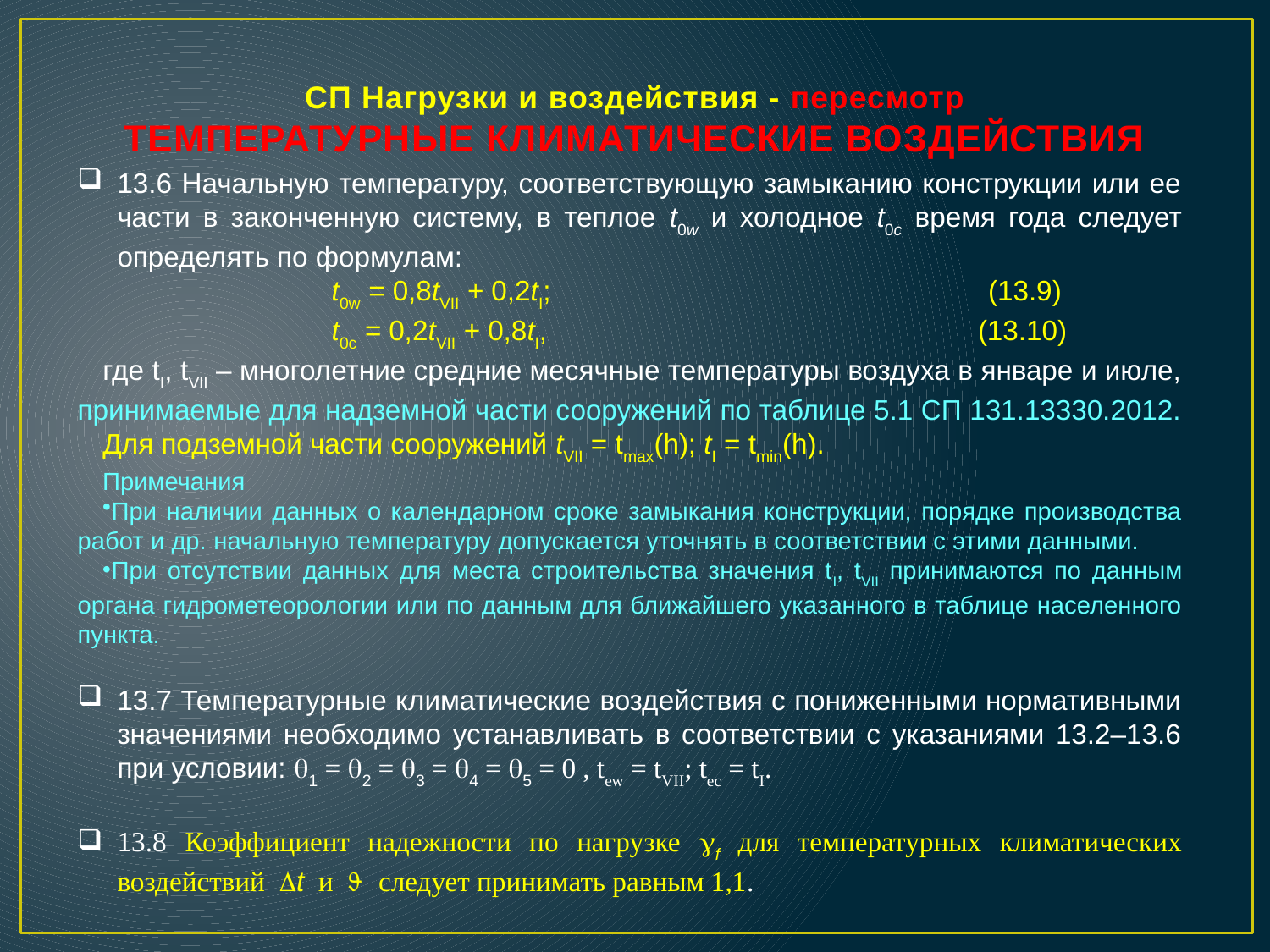

# СП Нагрузки и воздействия - пересмотр ТЕМПЕРАТУРНЫЕ КЛИМАТИЧЕСКИЕ ВОЗДЕЙСТВИЯ
13.6 Начальную температуру, соответствующую замыканию конструкции или ее части в законченную систему, в теплое t0w и холодное t0c время года следует определять по формулам:
		t0w = 0,8tVII + 0,2tI;                                                        (13.9)
		t0c = 0,2tVII + 0,8tI,                                                       (13.10)
где tI, tVII – многолетние средние месячные температуры воздуха в январе и июле, принимаемые для надземной части сооружений по таблице 5.1 СП 131.13330.2012.
Для подземной части сооружений tVII = tmax(h); tI = tmin(h).
Примечания
При наличии данных о календарном сроке замыкания конструкции, порядке производства работ и др. начальную температуру допускается уточнять в соответствии с этими данными.
При отсутствии данных для места строительства значения tI, tVII принимаются по данным органа гидрометеорологии или по данным для ближайшего указанного в таблице населенного пункта.

13.7 Температурные климатические воздействия с пониженными нормативными значениями необходимо устанавливать в соответствии с указаниями 13.2–13.6 при условии: θ1 = θ2 = θ3 = θ4 = θ5 = 0 , tew = tVII; tec = tI.

13.8 Коэффициент надежности по нагрузке γf для температурных климатических воздействий  Δt  и  ϑ  следует принимать равным 1,1.